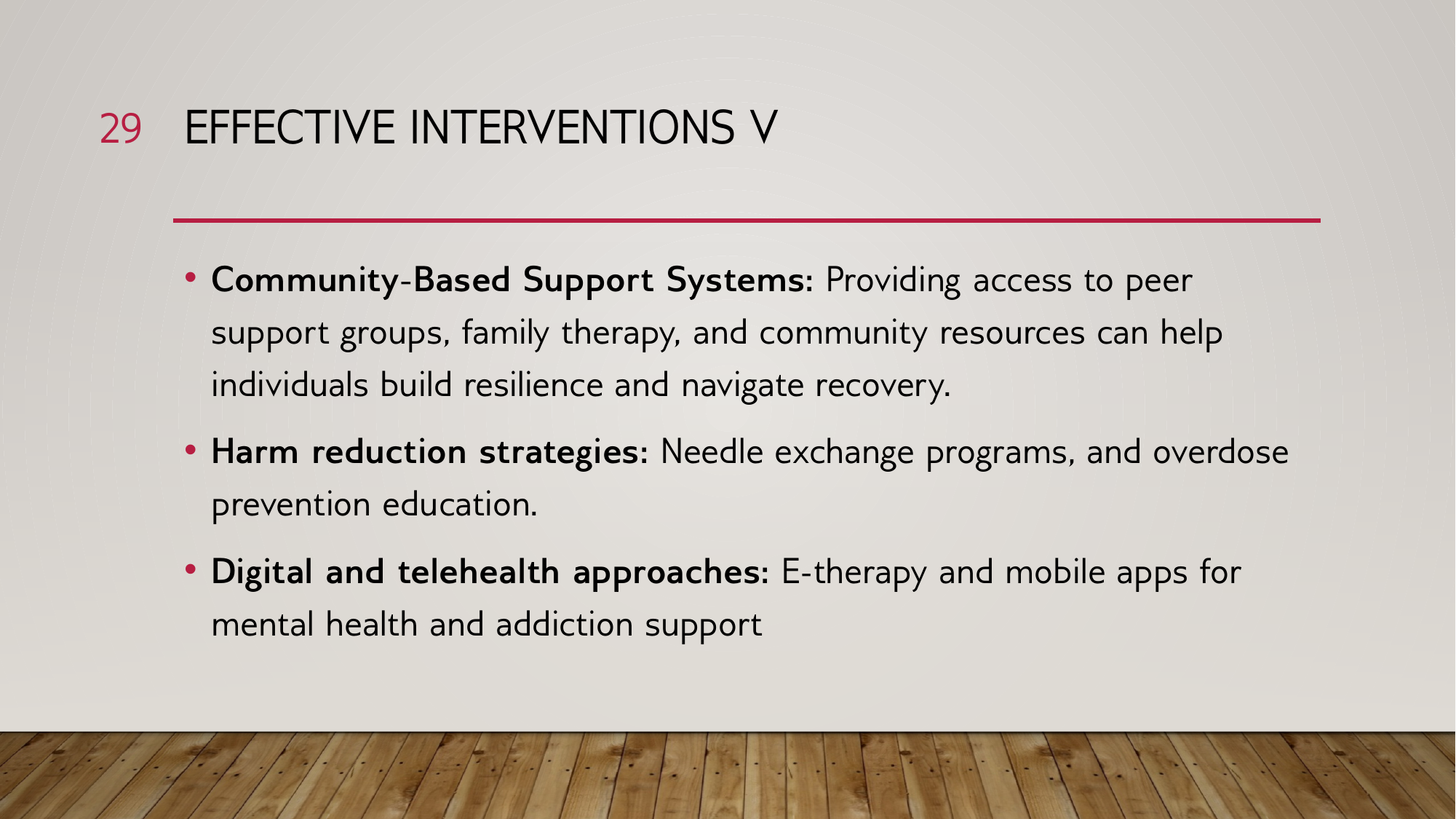

29
# EFFECTIVE INTERVENTIONS v
Community-Based Support Systems: Providing access to peer support groups, family therapy, and community resources can help individuals build resilience and navigate recovery.
Harm reduction strategies: Needle exchange programs, and overdose prevention education.
Digital and telehealth approaches: E-therapy and mobile apps for mental health and addiction support